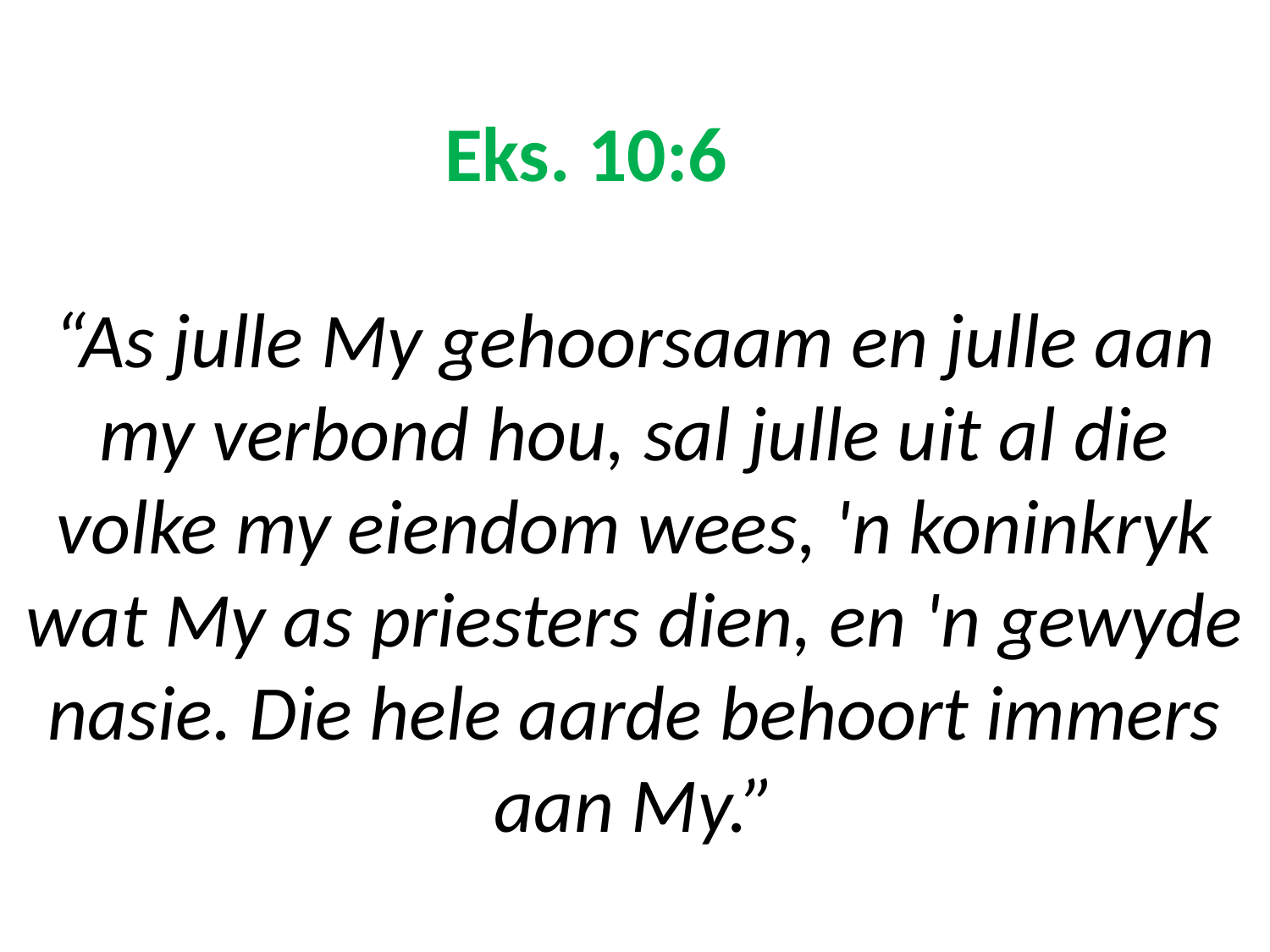

# Eks. 10:6 “As julle My gehoorsaam en julle aan my verbond hou, sal julle uit al die volke my eiendom wees, 'n koninkryk wat My as priesters dien, en 'n gewyde nasie. Die hele aarde behoort immers aan My.”